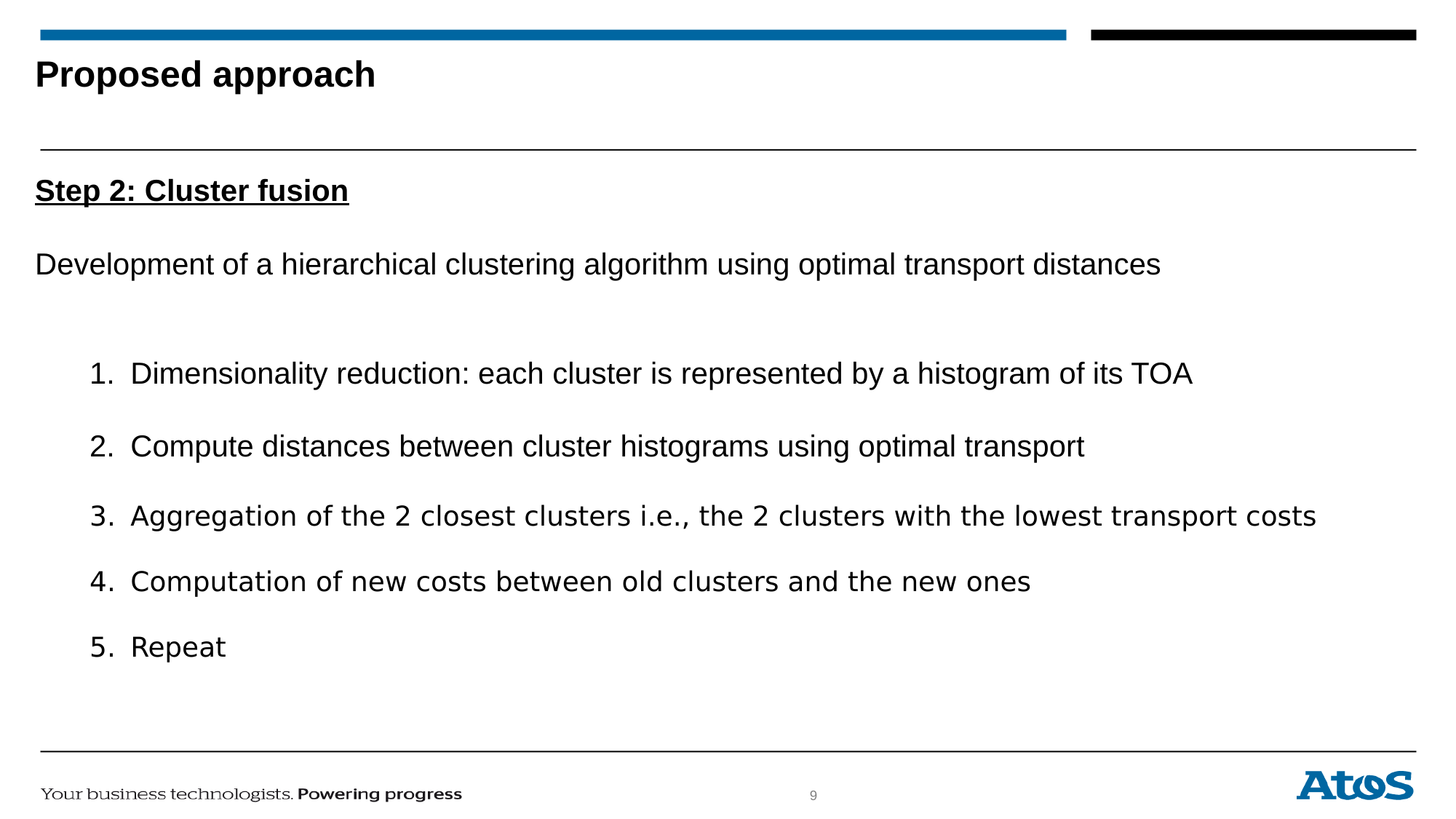

# Proposed approach
Step 2: Cluster fusion

Development of a hierarchical clustering algorithm using optimal transport distances

Dimensionality reduction: each cluster is represented by a histogram of its TOA

Compute distances between cluster histograms using optimal transport

Aggregation of the 2 closest clusters i.e., the 2 clusters with the lowest transport costs

Computation of new costs between old clusters and the new ones

Repeat